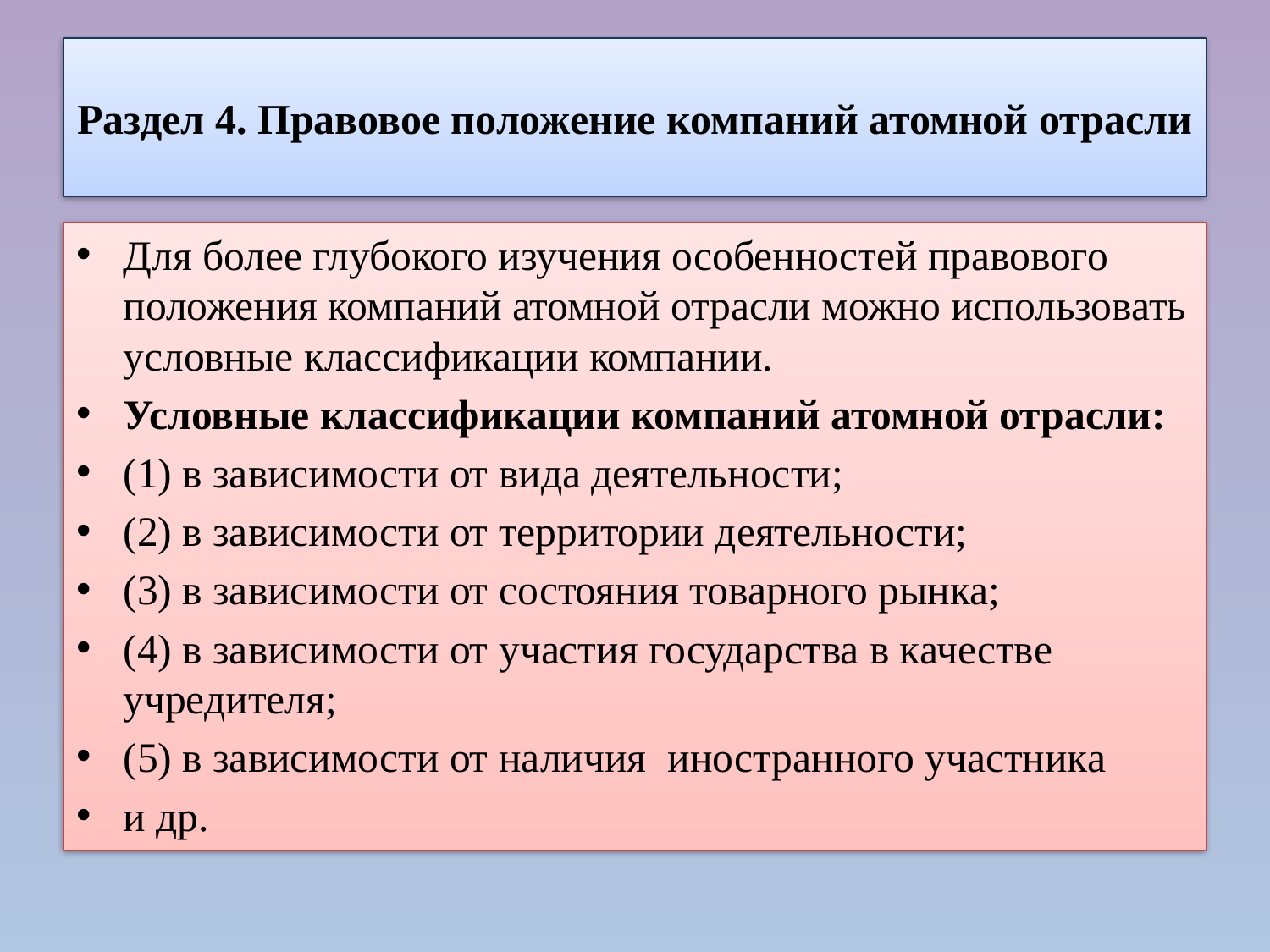

# Раздел 4. Правовое положение компаний атомной отрасли
Для более глубокого изучения особенностей правового положения компаний атомной отрасли можно использовать условные классификации компании.
Условные классификации компаний атомной отрасли:
(1) в зависимости от вида деятельности;
(2) в зависимости от территории деятельности;
(3) в зависимости от состояния товарного рынка;
(4) в зависимости от участия государства в качестве учредителя;
(5) в зависимости от наличия  иностранного участника
и др.